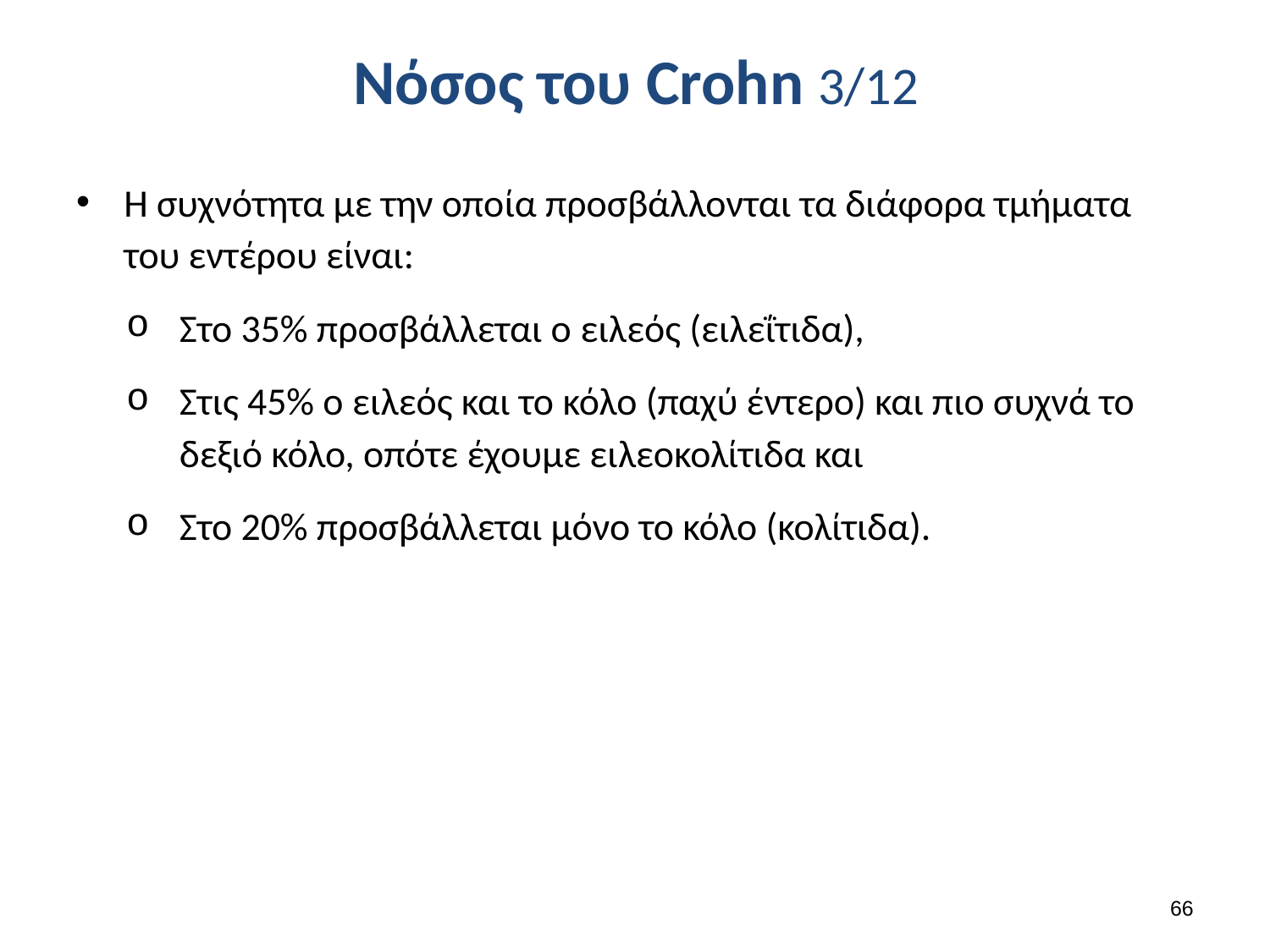

# Νόσος του Crohn 3/12
Η συχνότητα με την οποία προσβάλλονται τα διάφορα τμήματα του εντέρου είναι:
Στο 35% προσβάλλεται ο ειλεός (ειλεΐτιδα),
Στις 45% ο ειλεός και το κόλο (παχύ έντερο) και πιο συχνά το δεξιό κόλο, οπότε έχουμε ειλεοκολίτιδα και
Στο 20% προσβάλλεται μόνο το κόλο (κολίτιδα).

66